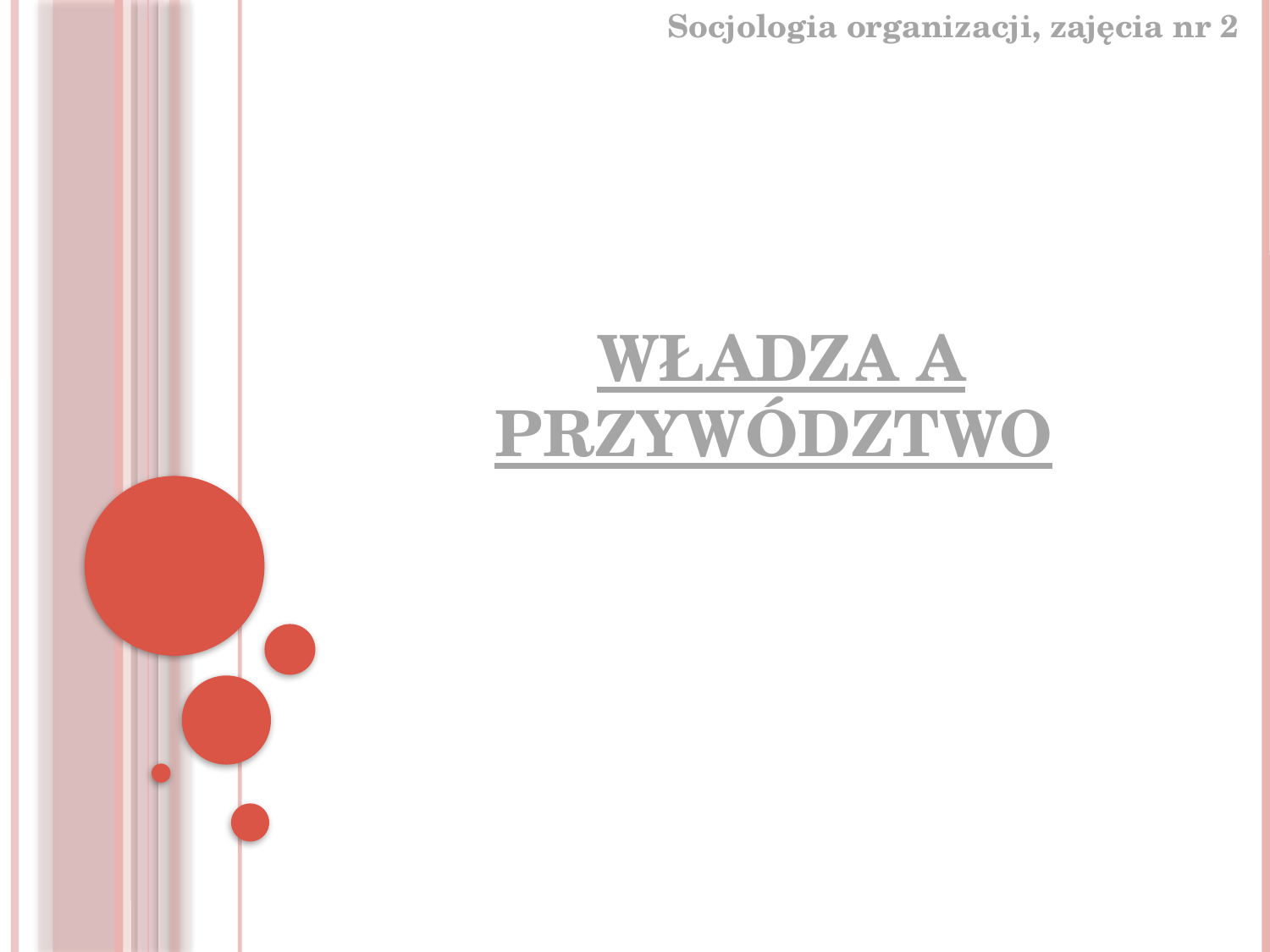

Socjologia organizacji, zajęcia nr 2
# Władza a przywództwo